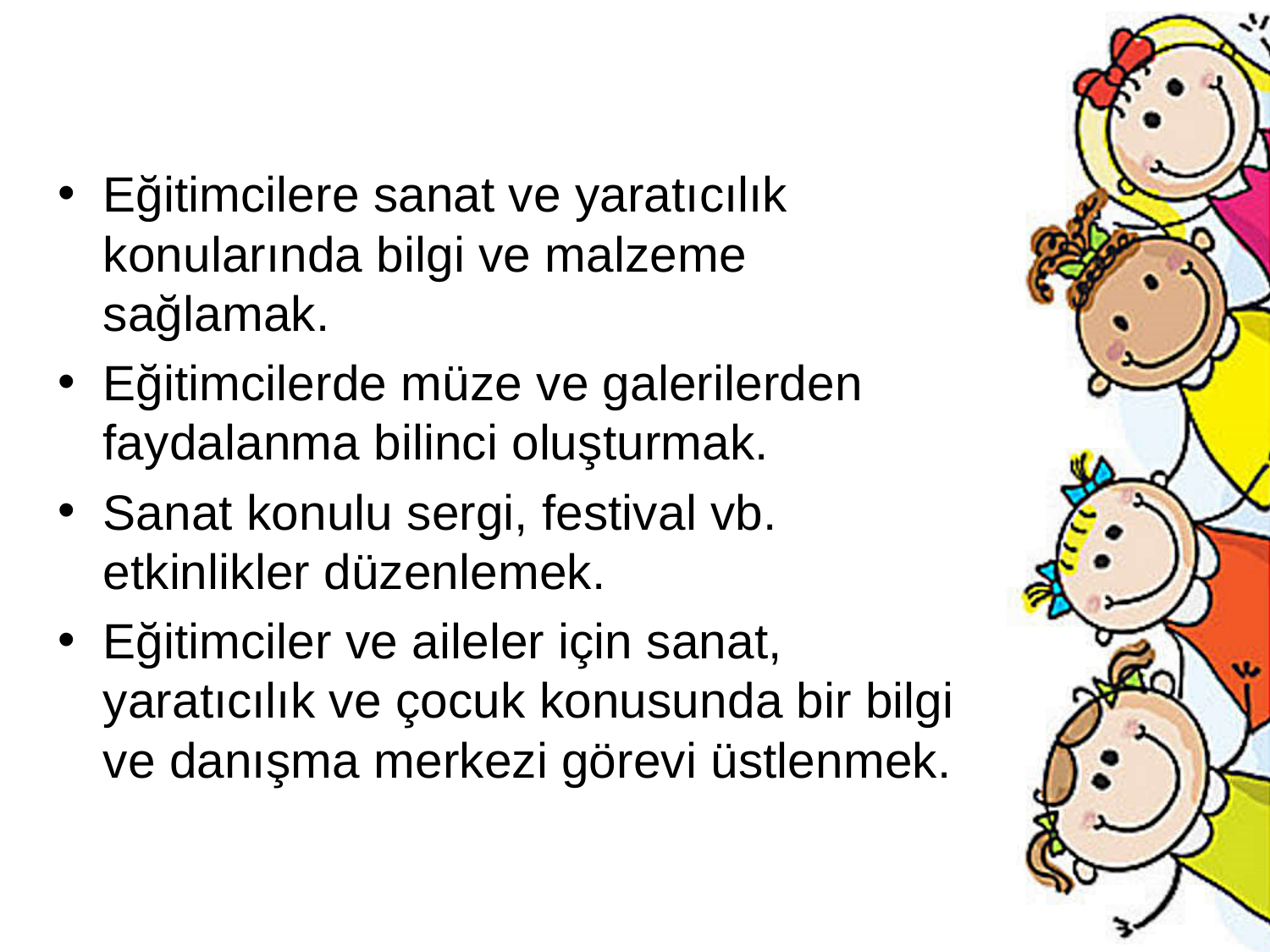

Eğitimcilere sanat ve yaratıcılık konularında bilgi ve malzeme sağlamak.
Eğitimcilerde müze ve galerilerden faydalanma bilinci oluşturmak.
Sanat konulu sergi, festival vb. etkinlikler düzenlemek.
Eğitimciler ve aileler için sanat, yaratıcılık ve çocuk konusunda bir bilgi ve danışma merkezi görevi üstlenmek.